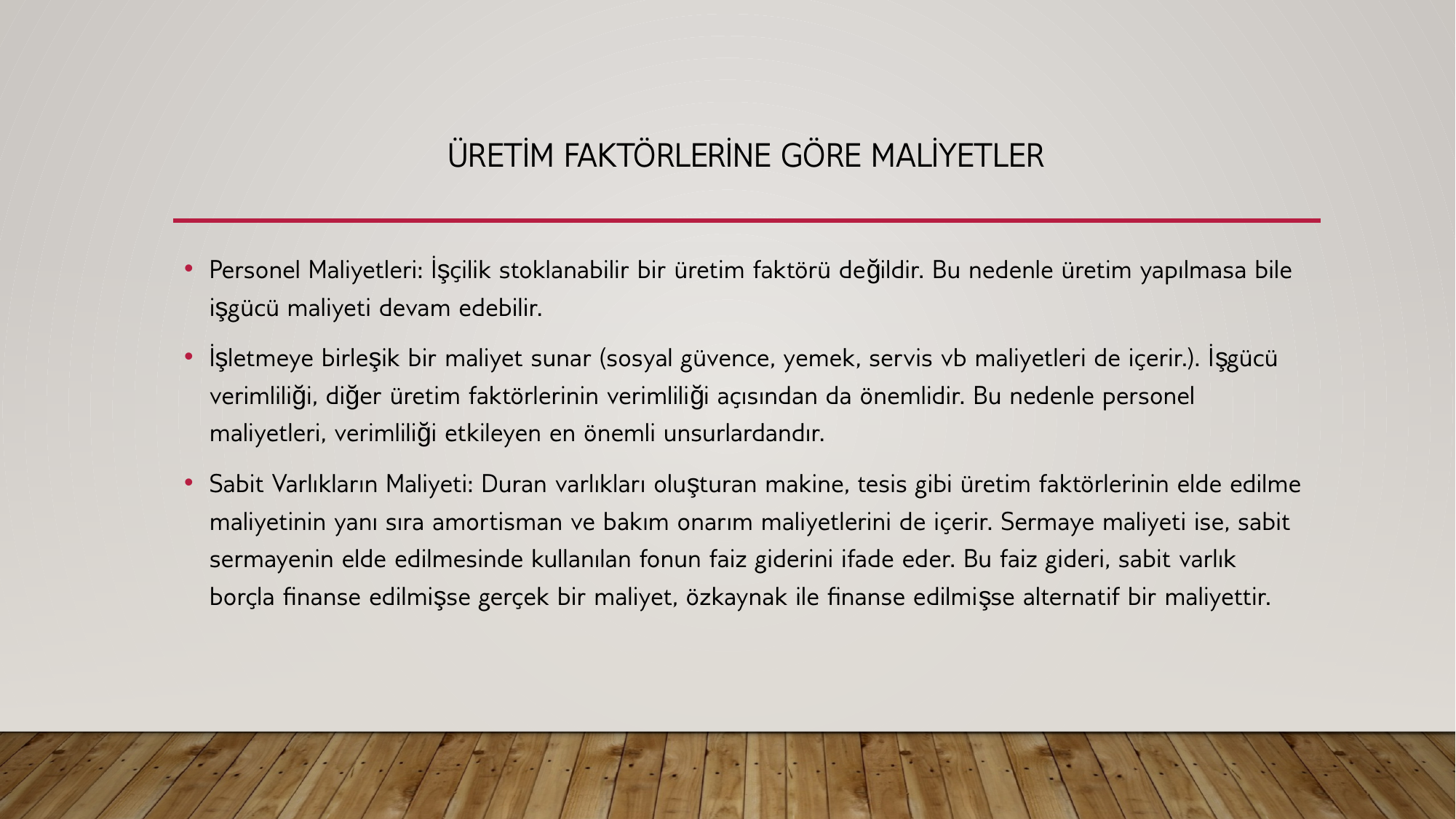

# Üretim Faktörlerine Göre Maliyetler
Personel Maliyetleri: İşçilik stoklanabilir bir üretim faktörü değildir. Bu nedenle üretim yapılmasa bile işgücü maliyeti devam edebilir.
İşletmeye birleşik bir maliyet sunar (sosyal güvence, yemek, servis vb maliyetleri de içerir.). İşgücü verimliliği, diğer üretim faktörlerinin verimliliği açısından da önemlidir. Bu nedenle personel maliyetleri, verimliliği etkileyen en önemli unsurlardandır.
Sabit Varlıkların Maliyeti: Duran varlıkları oluşturan makine, tesis gibi üretim faktörlerinin elde edilme maliyetinin yanı sıra amortisman ve bakım onarım maliyetlerini de içerir. Sermaye maliyeti ise, sabit sermayenin elde edilmesinde kullanılan fonun faiz giderini ifade eder. Bu faiz gideri, sabit varlık borçla finanse edilmişse gerçek bir maliyet, özkaynak ile finanse edilmişse alternatif bir maliyettir.